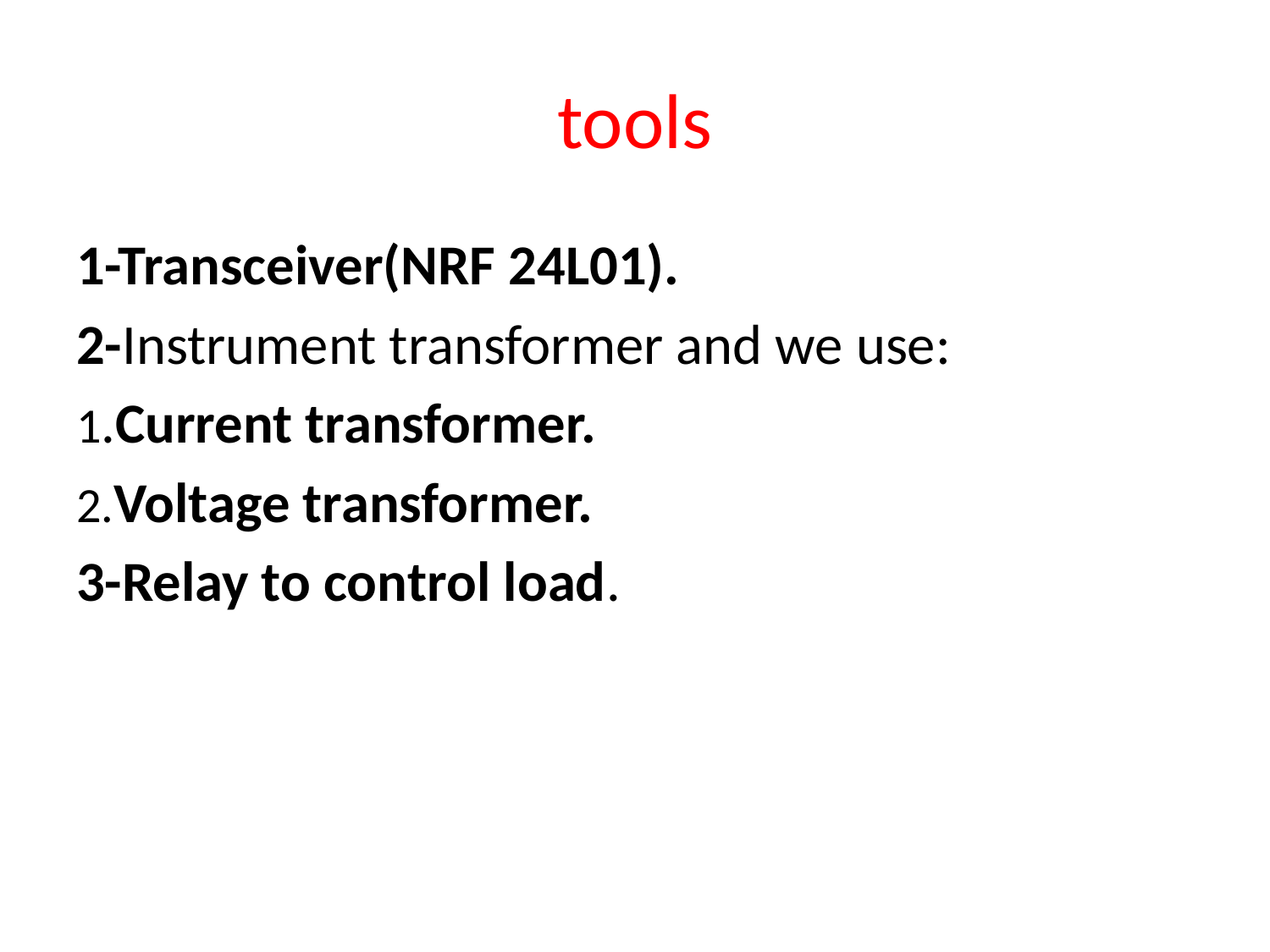

# tools
1-Transceiver(NRF 24L01).
2-Instrument transformer and we use:
1.Current transformer.
2.Voltage transformer.
3-Relay to control load.